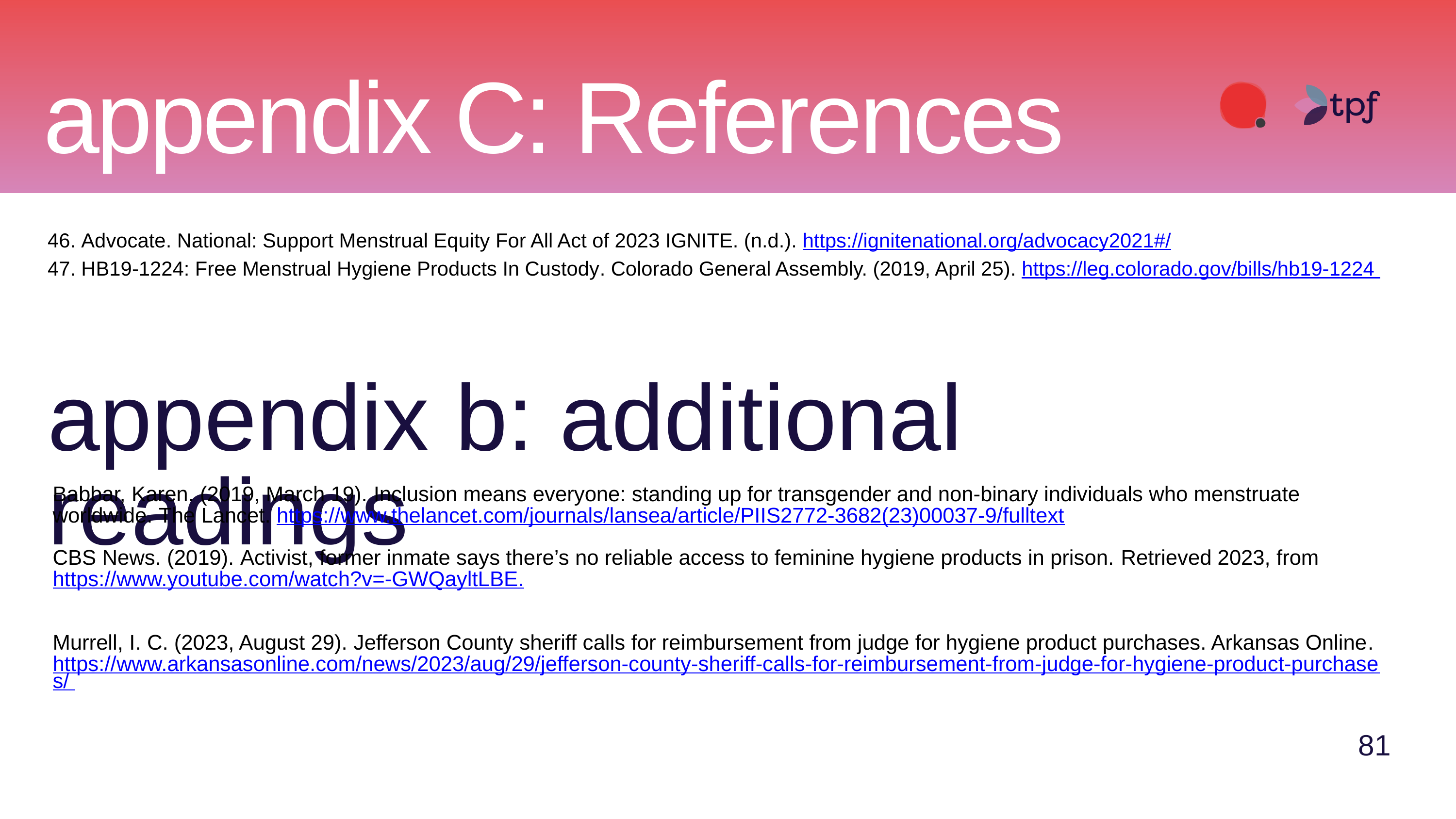

appendix C: References

46. Advocate. National: Support Menstrual Equity For All Act of 2023 IGNITE. (n.d.). https://ignitenational.org/advocacy2021#/
47. HB19-1224: Free Menstrual Hygiene Products In Custody. Colorado General Assembly. (2019, April 25). https://leg.colorado.gov/bills/hb19-1224

appendix b: additional readings
Babbar, Karen. (2019, March 19). Inclusion means everyone: standing up for transgender and non-binary individuals who menstruate worldwide. The Lancet. https://www.thelancet.com/journals/lansea/article/PIIS2772-3682(23)00037-9/fulltext

CBS News. (2019). Activist, former inmate says there’s no reliable access to feminine hygiene products in prison. Retrieved 2023, from https://www.youtube.com/watch?v=-GWQayltLBE.

Murrell, I. C. (2023, August 29). Jefferson County sheriff calls for reimbursement from judge for hygiene product purchases. Arkansas Online. https://www.arkansasonline.com/news/2023/aug/29/jefferson-county-sheriff-calls-for-reimbursement-from-judge-for-hygiene-product-purchases/
81